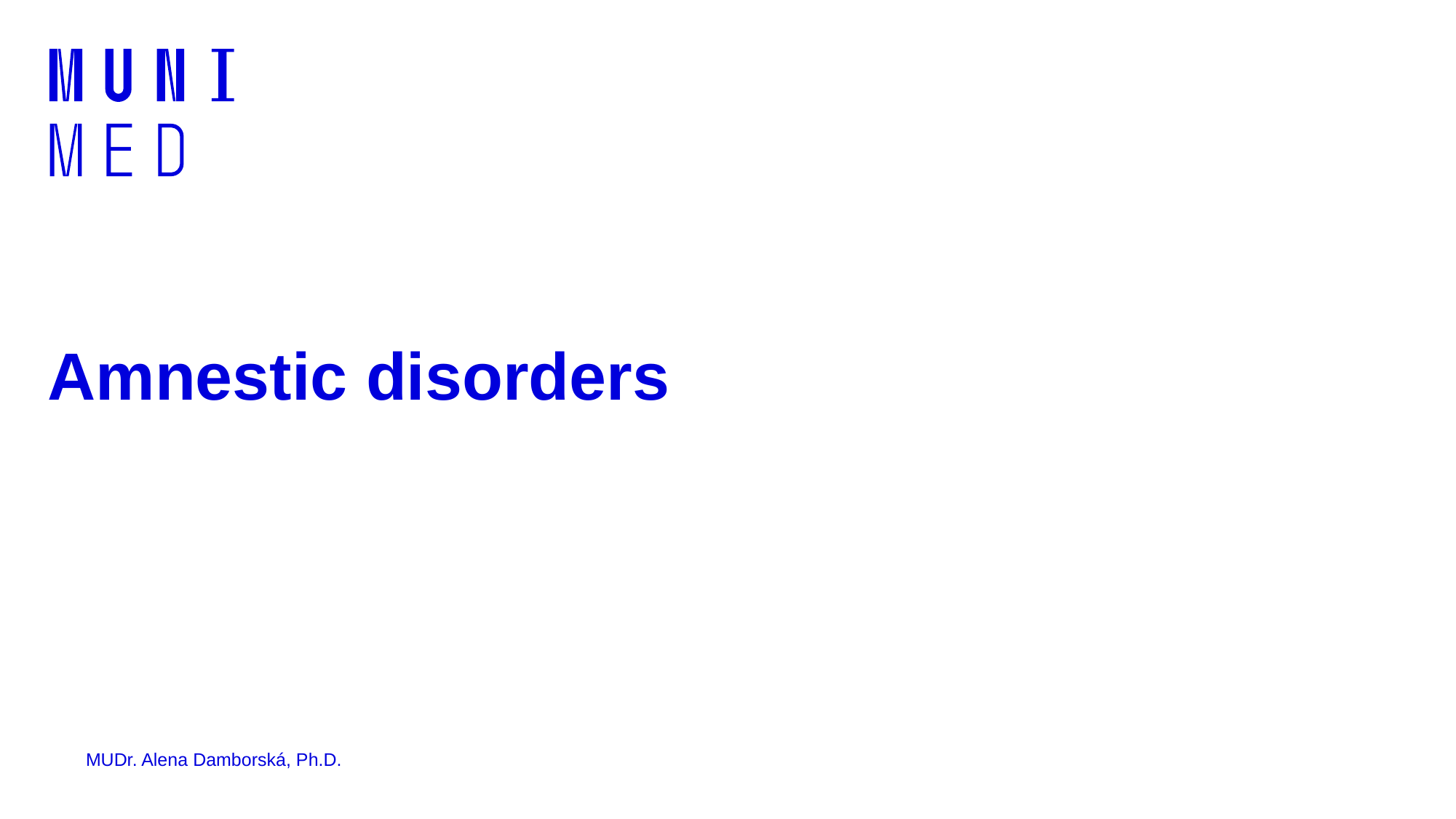

# Amnestic disorders
MUDr. Alena Damborská, Ph.D.